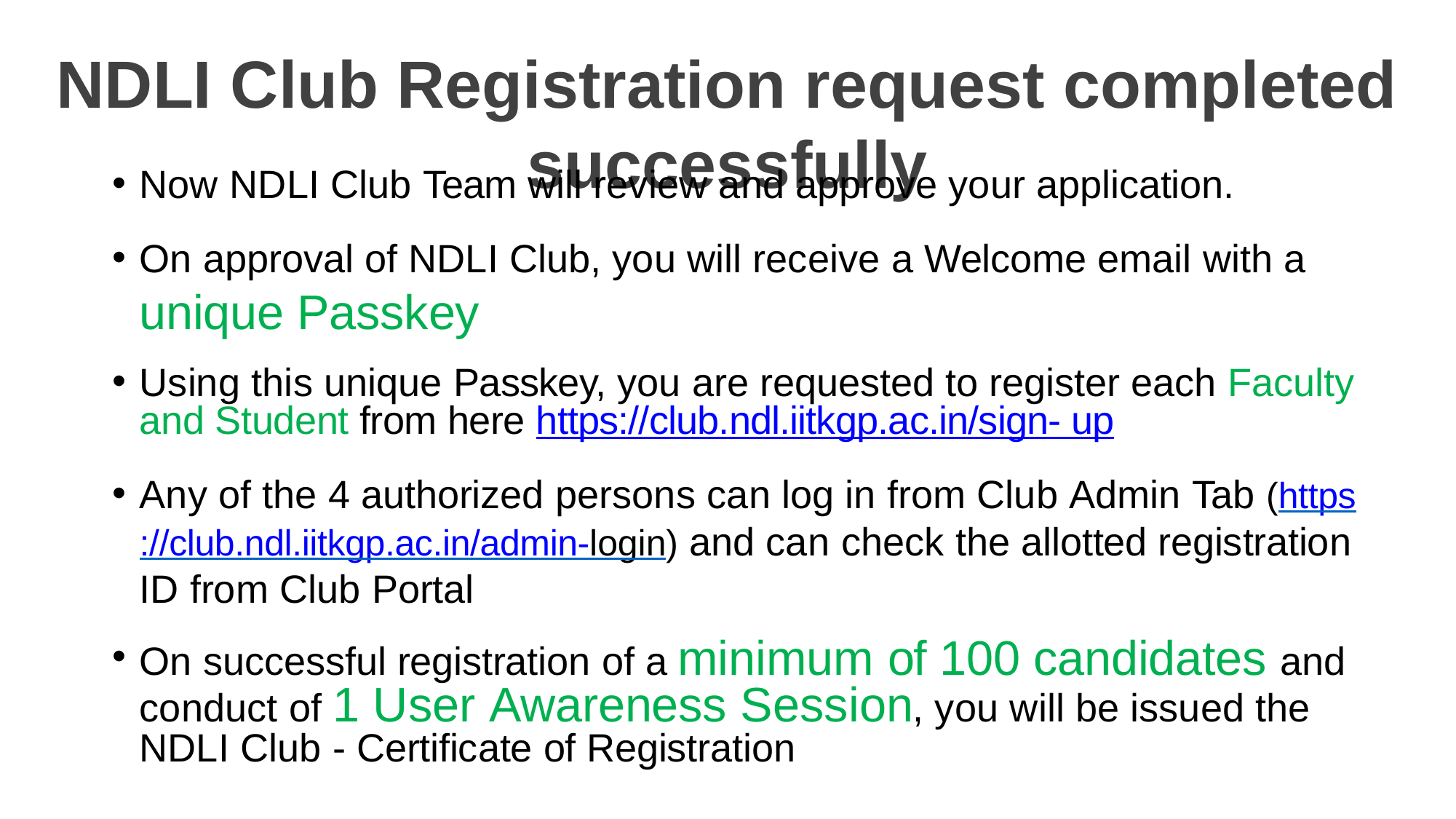

NDLI Club Registration request completed successfully
Now NDLI Club Team will review and approve your application.
On approval of NDLI Club, you will receive a Welcome email with a unique Passkey
Using this unique Passkey, you are requested to register each Faculty and Student from here https://club.ndl.iitkgp.ac.in/sign- up
Any of the 4 authorized persons can log in from Club Admin Tab (https://club.ndl.iitkgp.ac.in/admin-login) and can check the allotted registration ID from Club Portal
On successful registration of a minimum of 100 candidates and conduct of 1 User Awareness Session, you will be issued the NDLI Club - Certificate of Registration